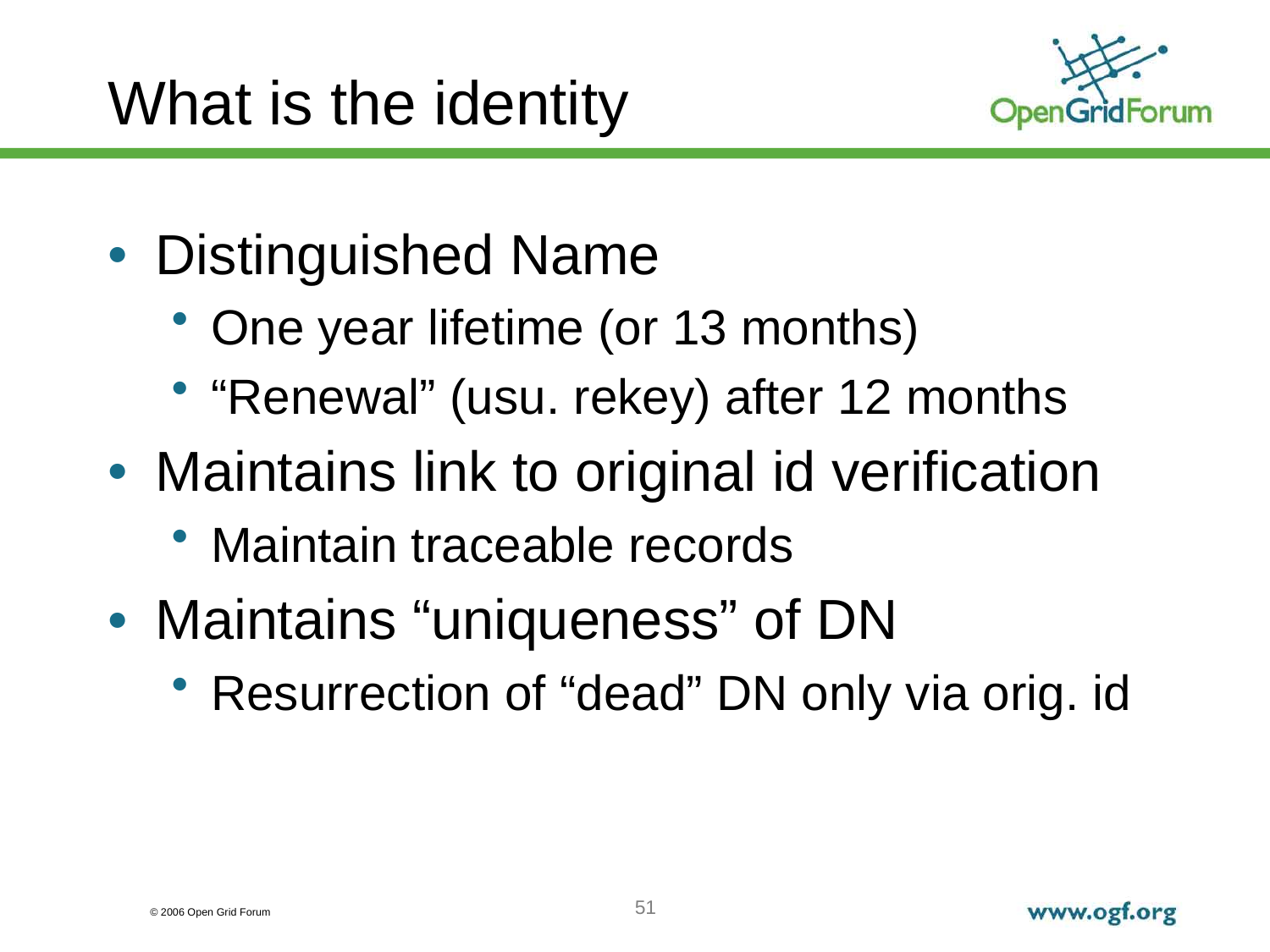

# What is the identity
Distinguished Name
One year lifetime (or 13 months)
“Renewal” (usu. rekey) after 12 months
Maintains link to original id verification
Maintain traceable records
Maintains “uniqueness” of DN
Resurrection of “dead” DN only via orig. id
51